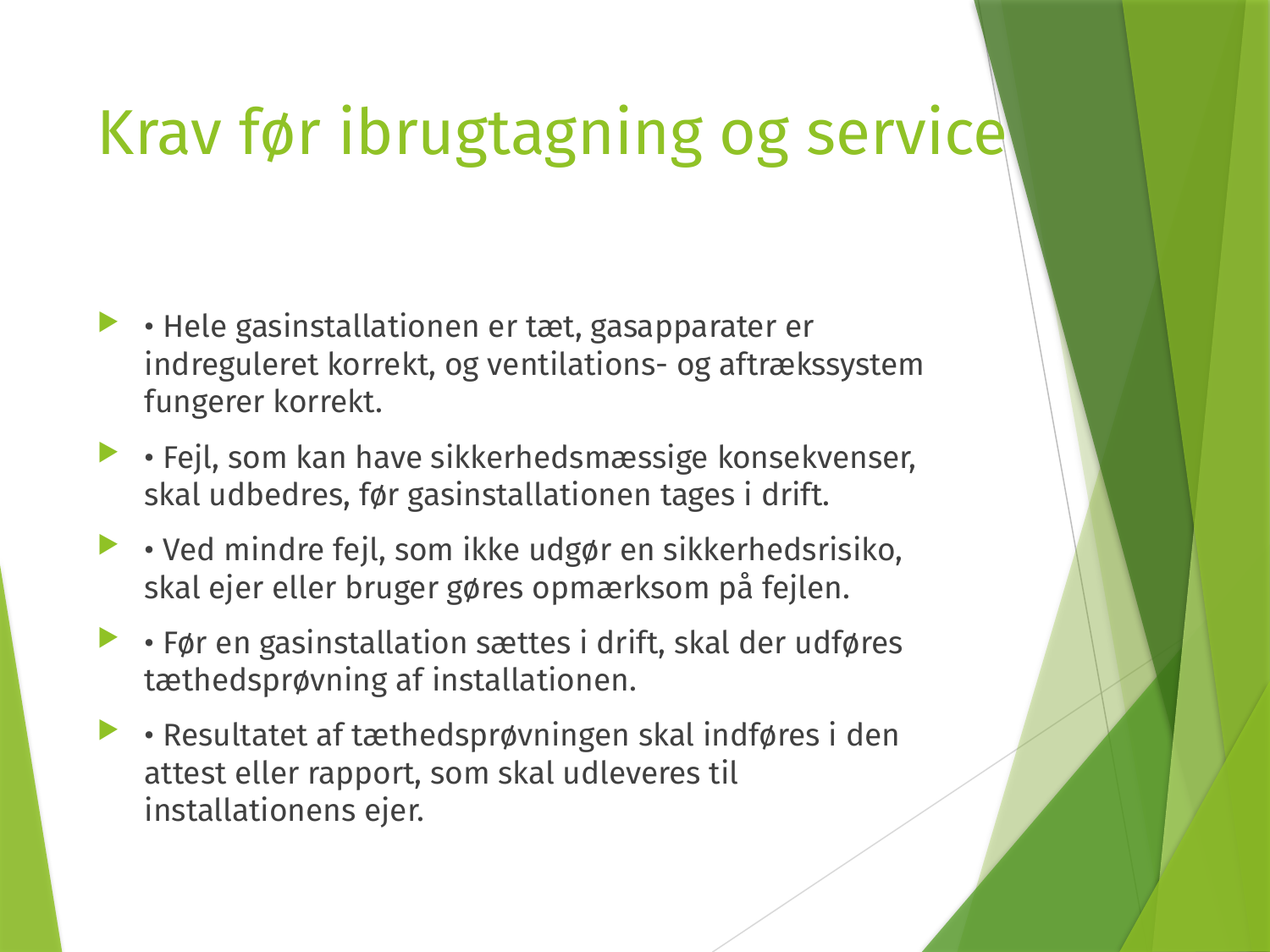

# Krav før ibrugtagning og service
• Hele gasinstallationen er tæt, gasapparater er indreguleret korrekt, og ventilations- og aftrækssystem fungerer korrekt.
• Fejl, som kan have sikkerhedsmæssige konsekvenser, skal udbedres, før gasinstallationen tages i drift.
• Ved mindre fejl, som ikke udgør en sikkerhedsrisiko, skal ejer eller bruger gøres opmærksom på fejlen.
• Før en gasinstallation sættes i drift, skal der udføres tæthedsprøvning af installationen.
• Resultatet af tæthedsprøvningen skal indføres i den attest eller rapport, som skal udleveres til installationens ejer.